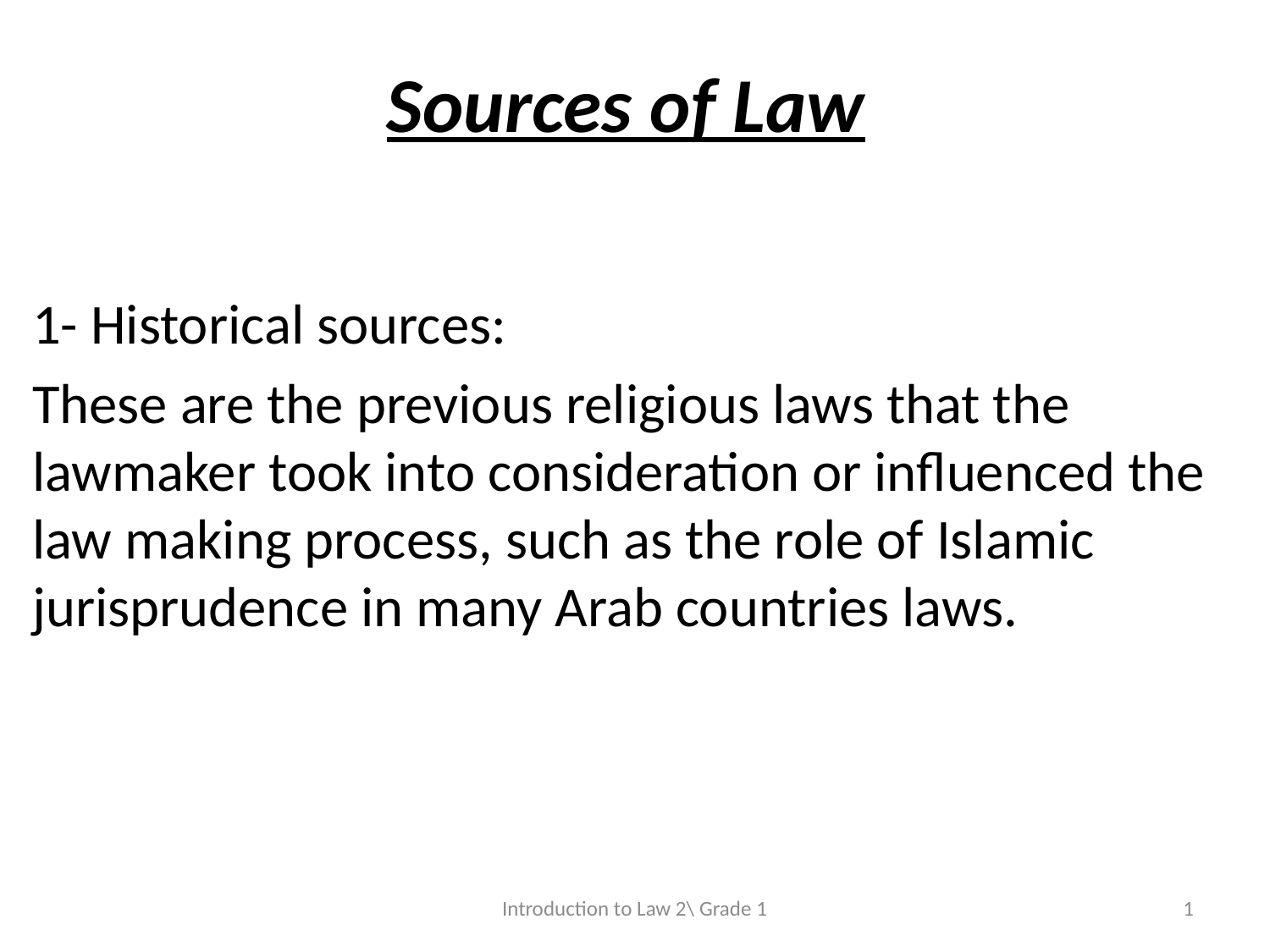

# Sources of Law

1- Historical sources:
These are the previous religious laws that the lawmaker took into consideration or influenced the law making process, such as the role of Islamic jurisprudence in many Arab countries laws.
Introduction to Law 2\ Grade 1
1